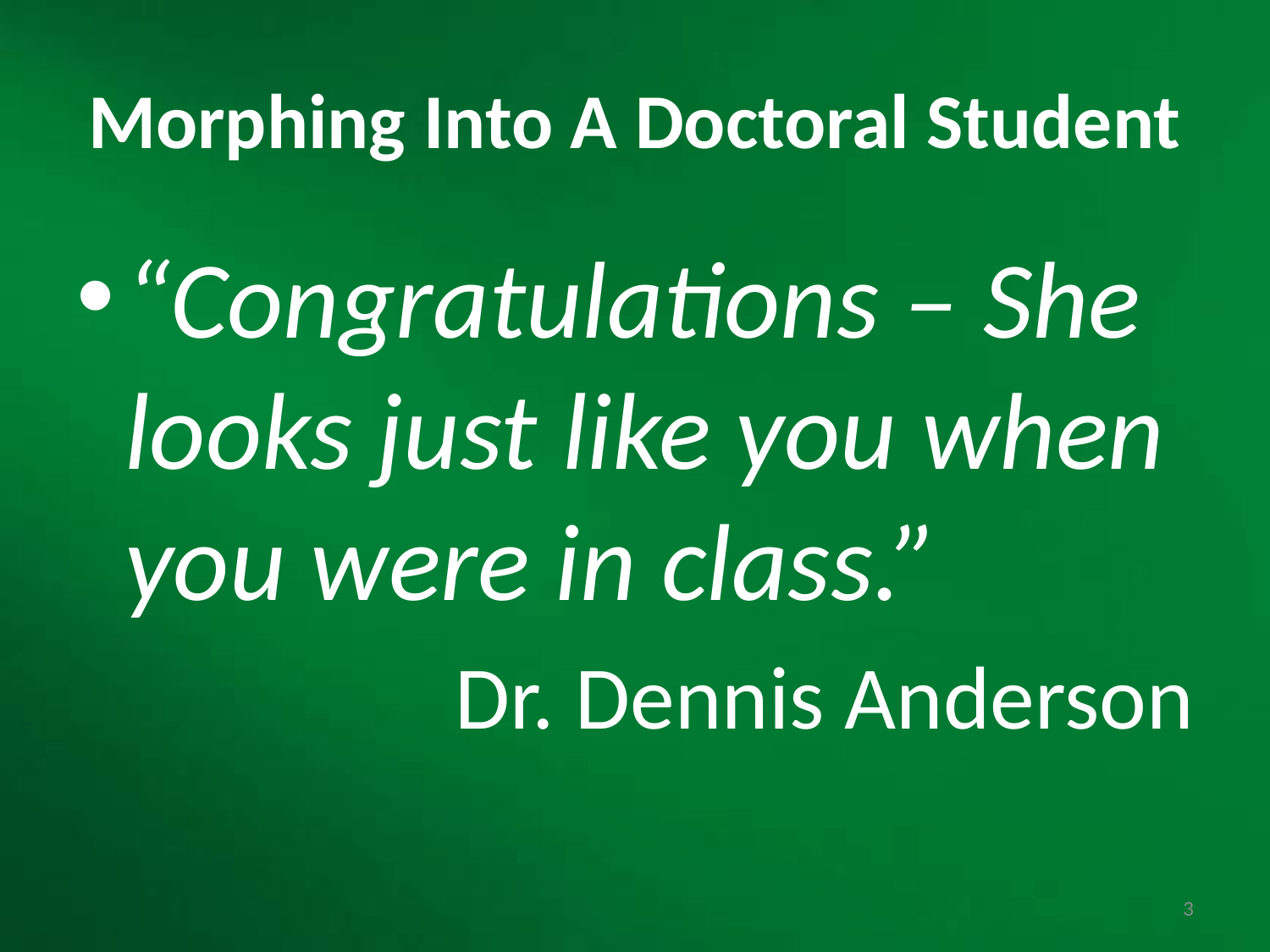

# Morphing Into A Doctoral Student
“Congratulations – She looks just like you when you were in class.”
Dr. Dennis Anderson
3